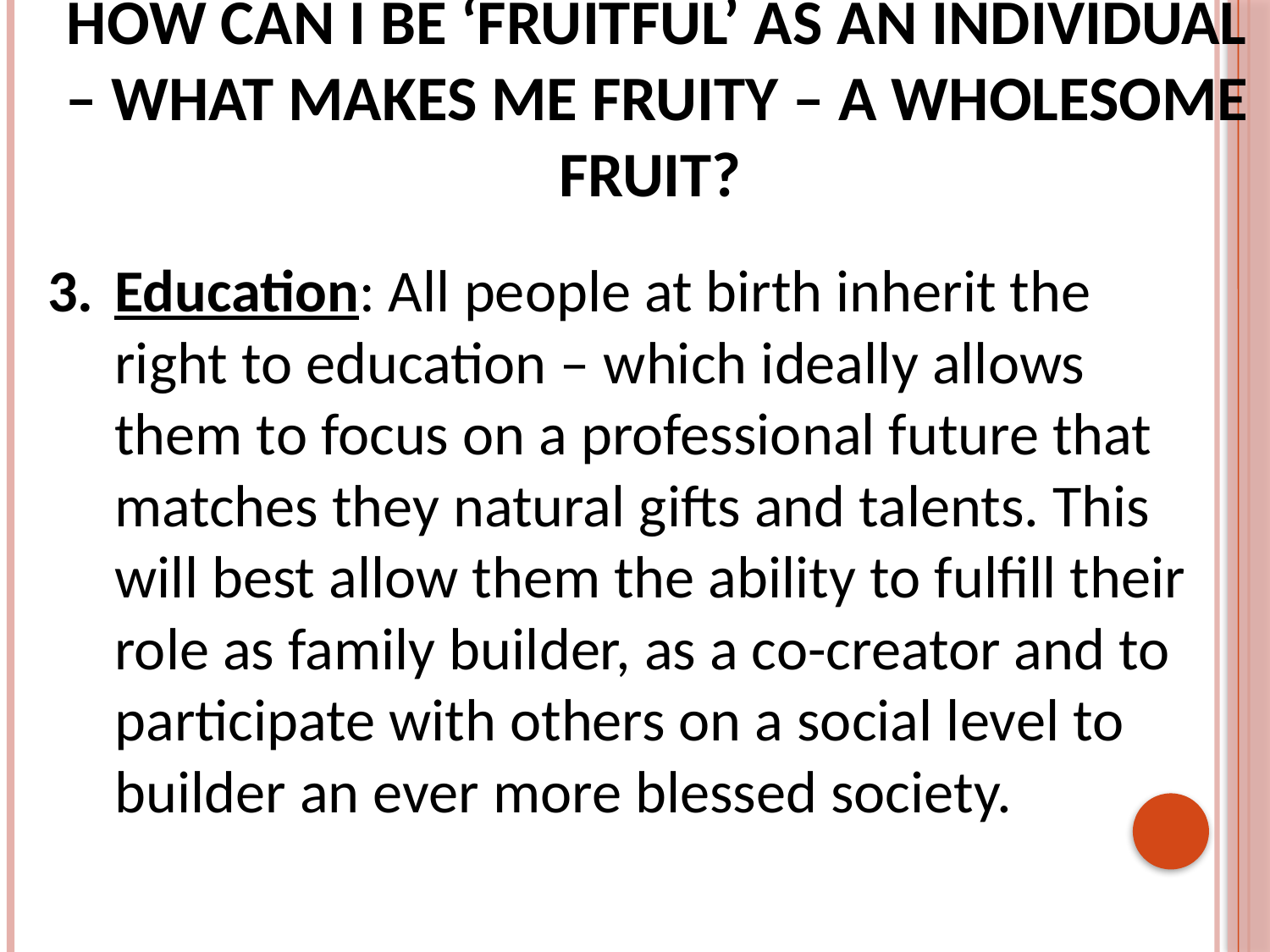

# How can I be ‘fruitful’ as an individual – what makes me fruity – a wholesome fruit?
Education: All people at birth inherit the right to education – which ideally allows them to focus on a professional future that matches they natural gifts and talents. This will best allow them the ability to fulfill their role as family builder, as a co-creator and to participate with others on a social level to builder an ever more blessed society.